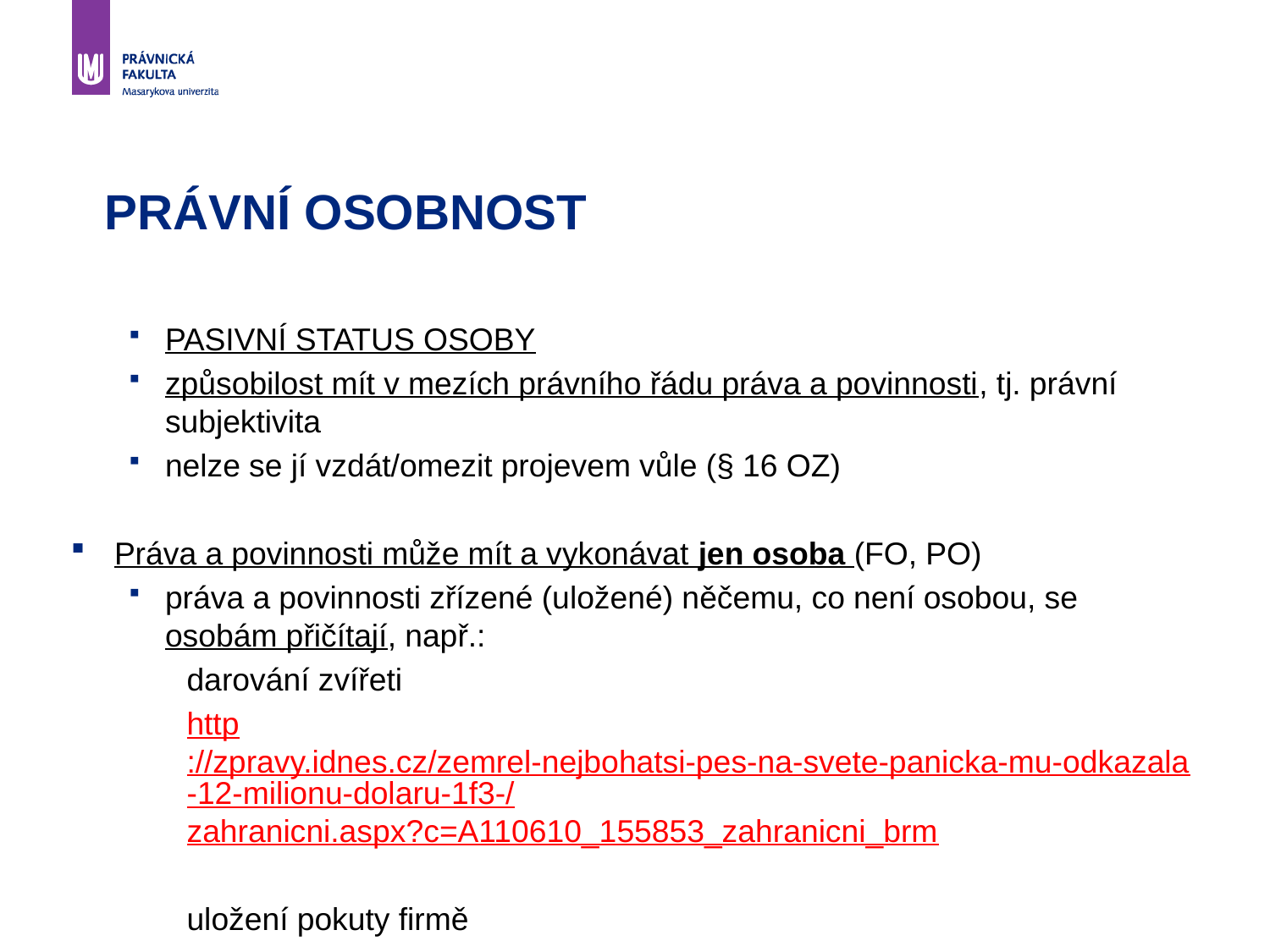

# PRÁVNÍ OSOBNOST

PASIVNÍ STATUS OSOBY
způsobilost mít v mezích právního řádu práva a povinnosti, tj. právní subjektivita
nelze se jí vzdát/omezit projevem vůle (§ 16 OZ)

Práva a povinnosti může mít a vykonávat jen osoba (FO, PO)
práva a povinnosti zřízené (uložené) něčemu, co není osobou, se osobám přičítají, např.:
darování zvířeti
http://zpravy.idnes.cz/zemrel-nejbohatsi-pes-na-svete-panicka-mu-odkazala-12-milionu-dolaru-1f3-/zahranicni.aspx?c=A110610_155853_zahranicni_brm

uložení pokuty firmě